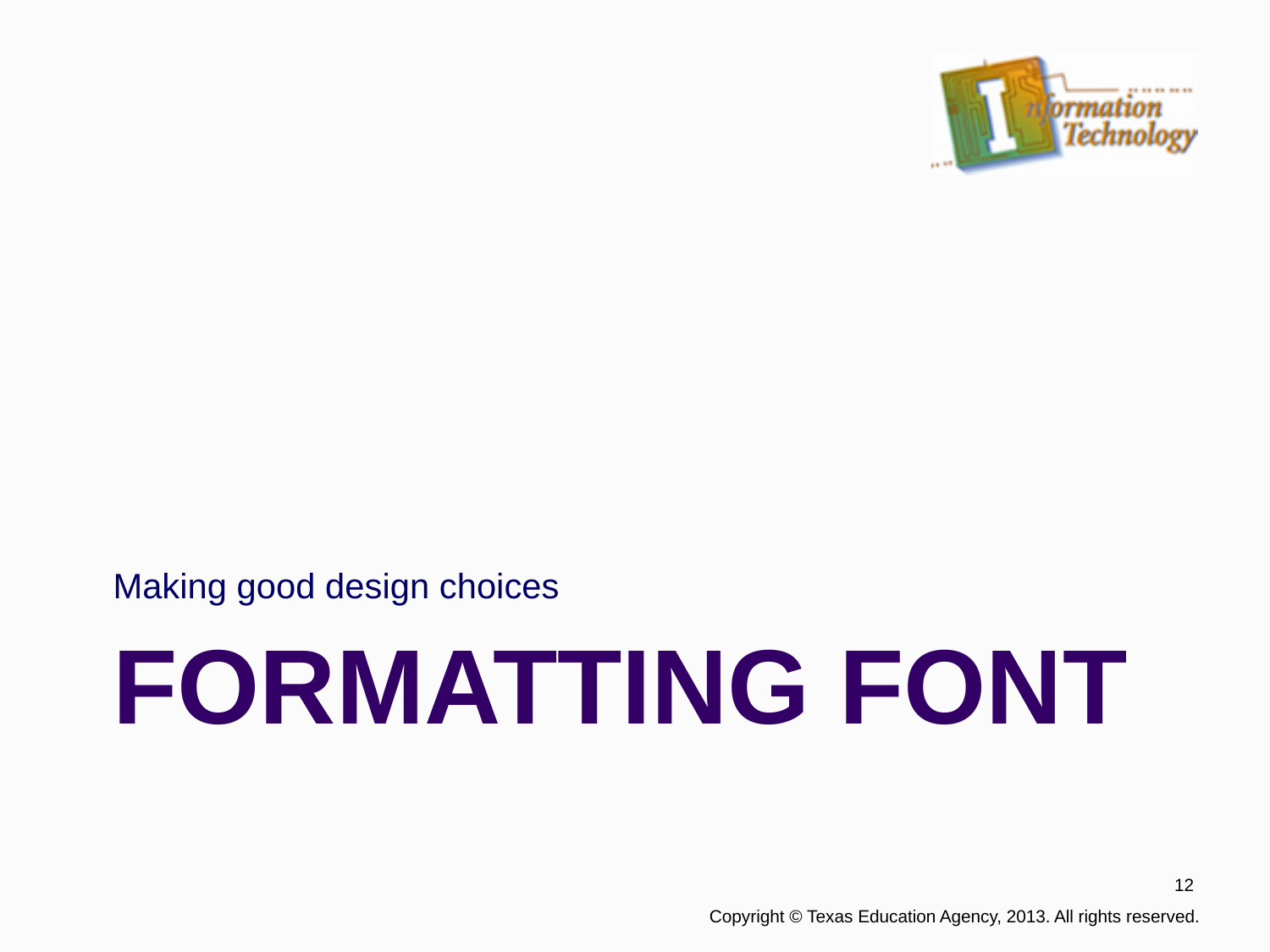

Making good design choices
# Formatting Font
12

    Copyright © Texas Education Agency, 2013. All rights reserved.